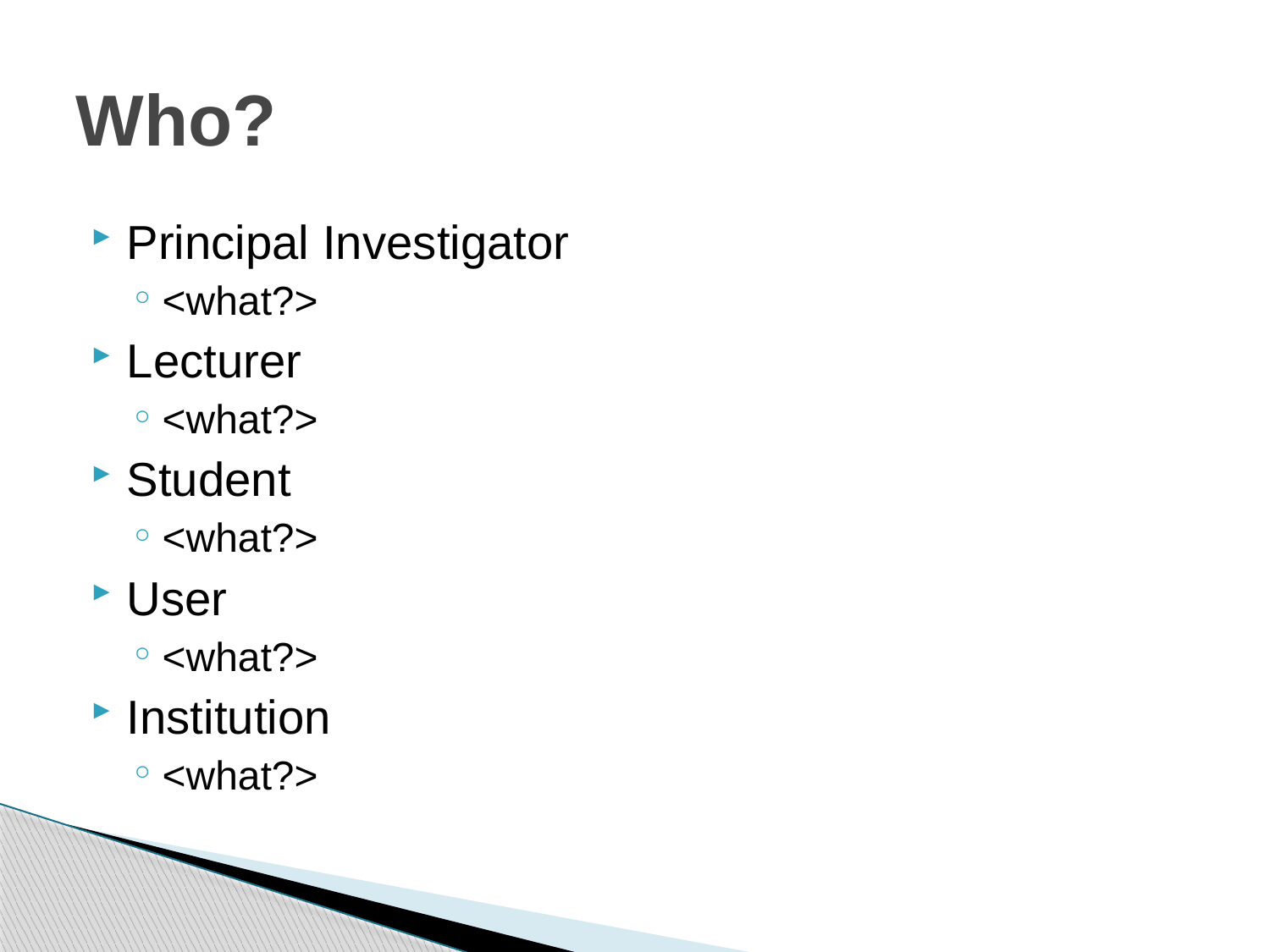

# Who?
Principal Investigator
<what?>
Lecturer
<what?>
Student
<what?>
User
<what?>
Institution
<what?>